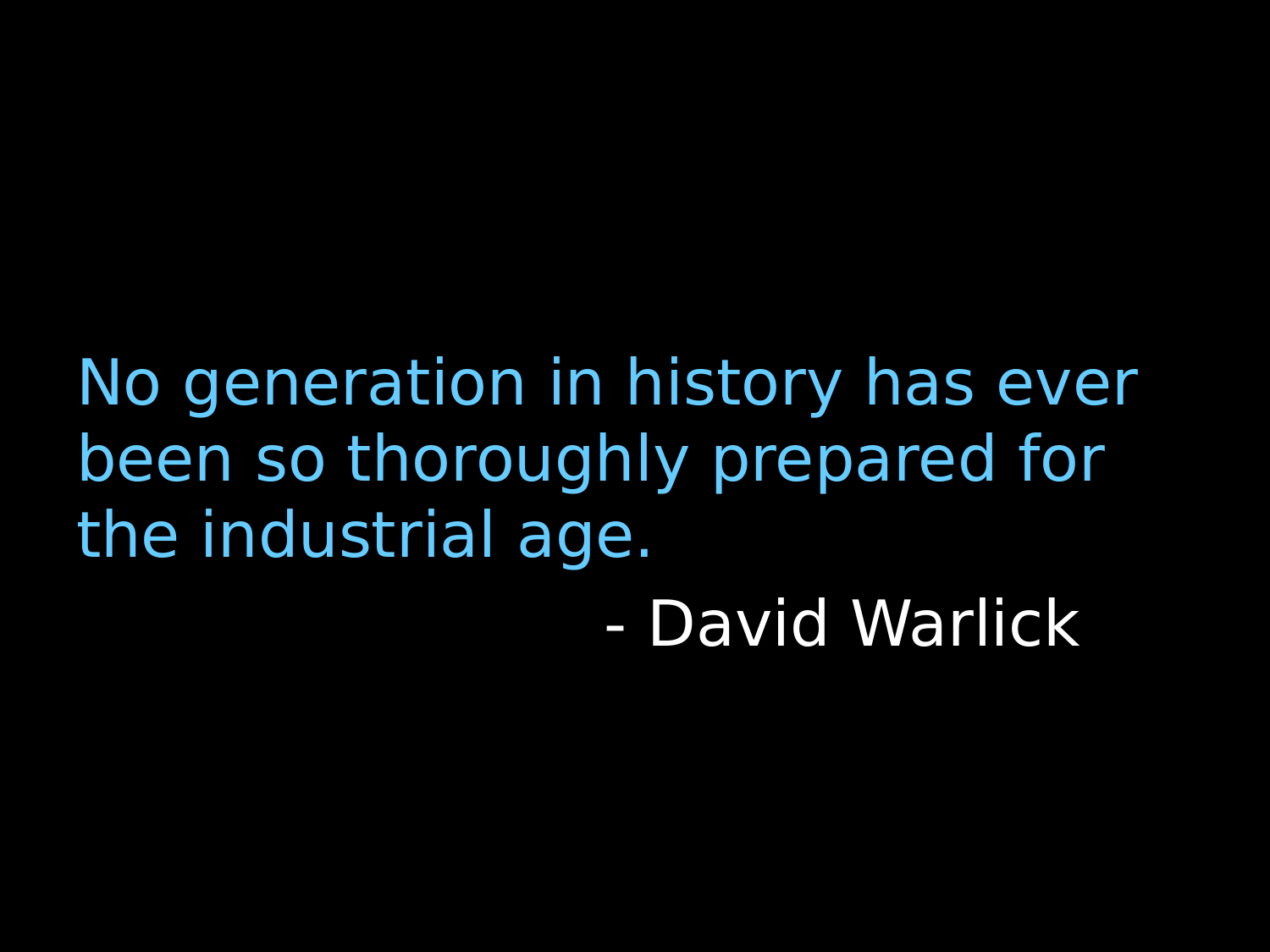

#

No generation in history has ever been so thoroughly prepared for the industrial age.
				 - David Warlick